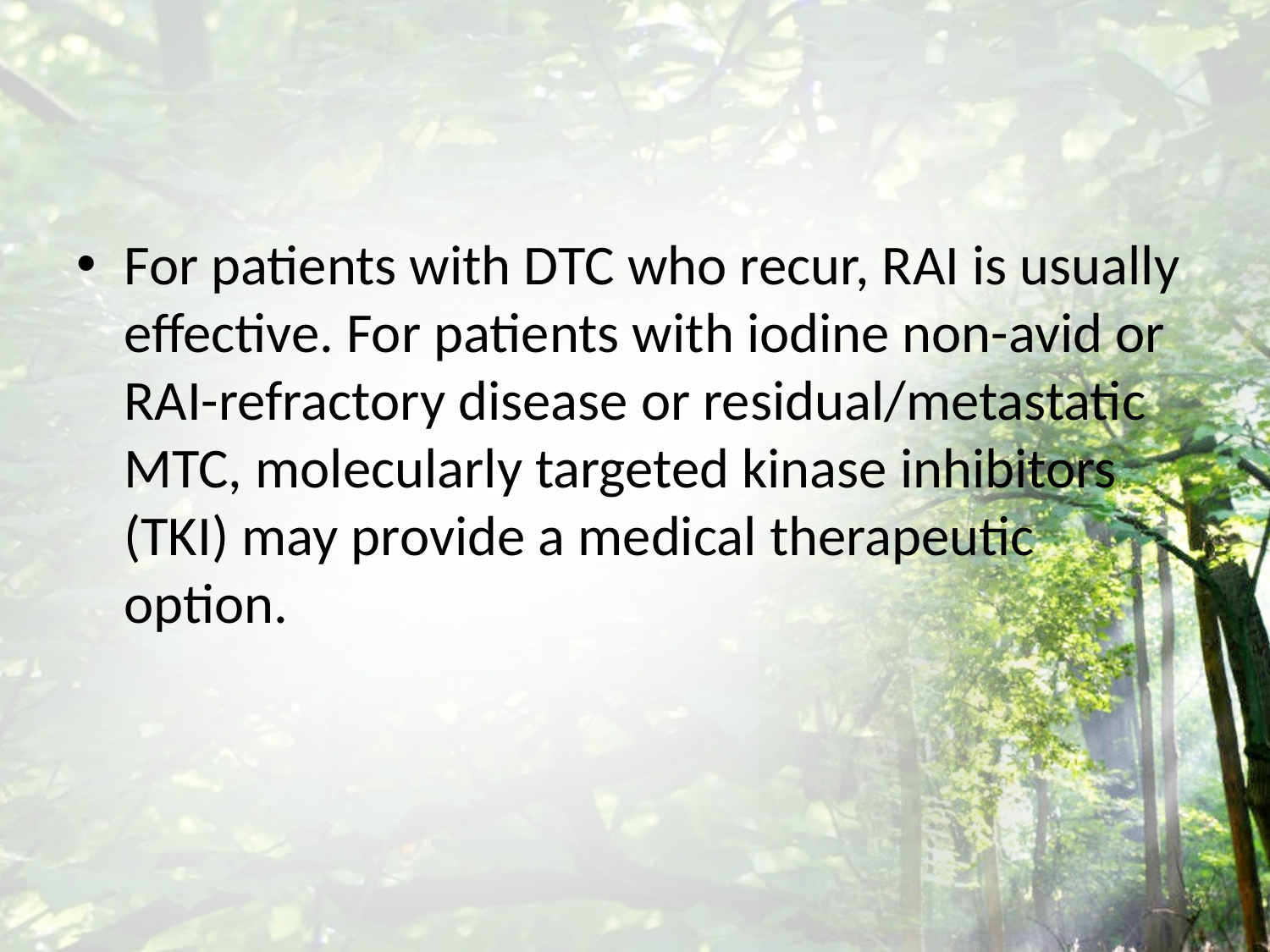

#
For patients with DTC who recur, RAI is usually effective. For patients with iodine non-avid or RAI-refractory disease or residual/metastatic MTC, molecularly targeted kinase inhibitors (TKI) may provide a medical therapeutic option.